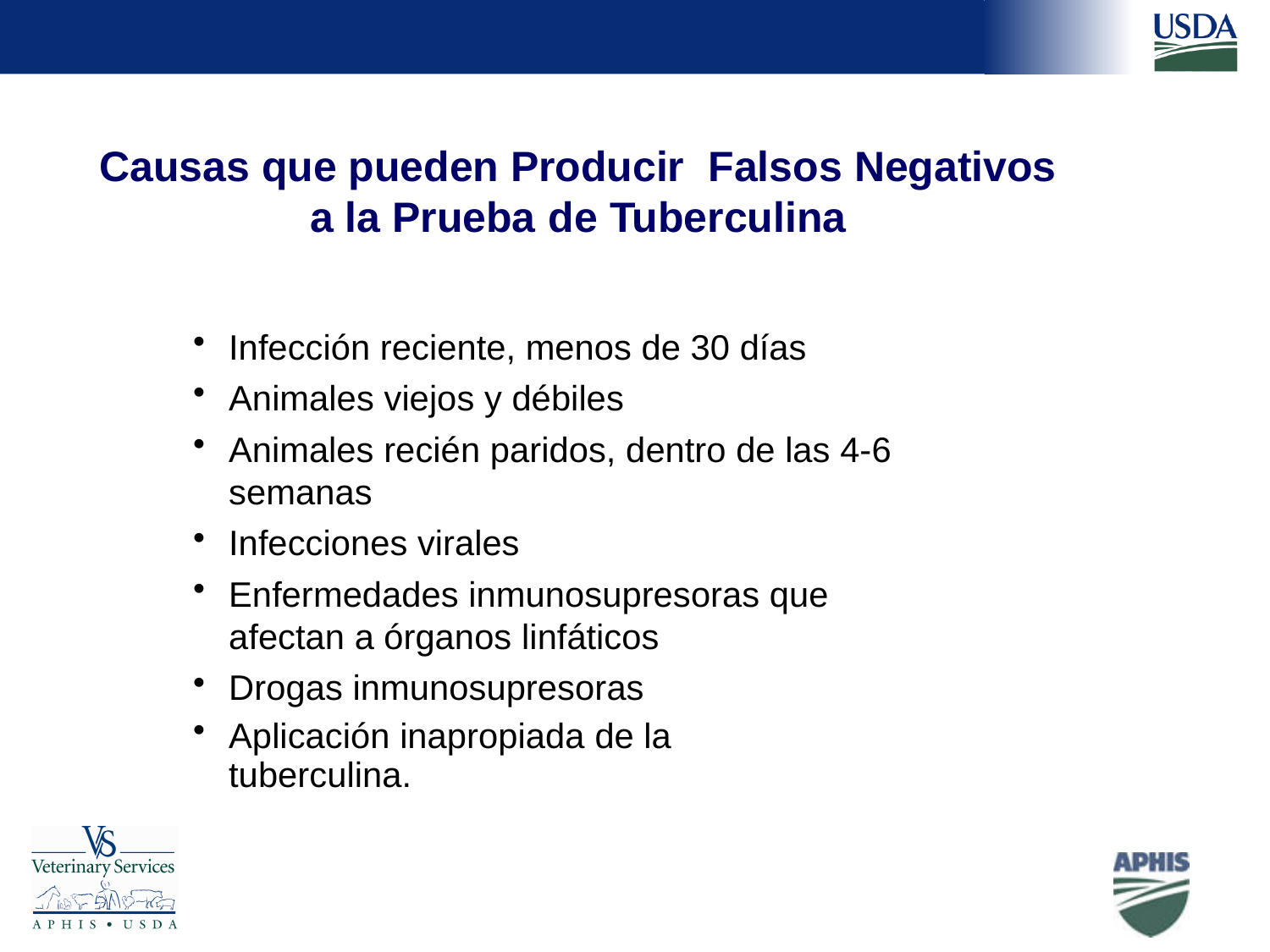

# Causas que pueden Producir  Falsos Negativos a la Prueba  de Tuberculina
Infección reciente, menos de 30 días
Animales viejos y débiles
Animales recién paridos, dentro de las 4-6  semanas
Infecciones virales
Enfermedades inmunosupresoras que  afectan a órganos linfáticos
Drogas inmunosupresoras
Aplicación inapropiada de la tuberculina.